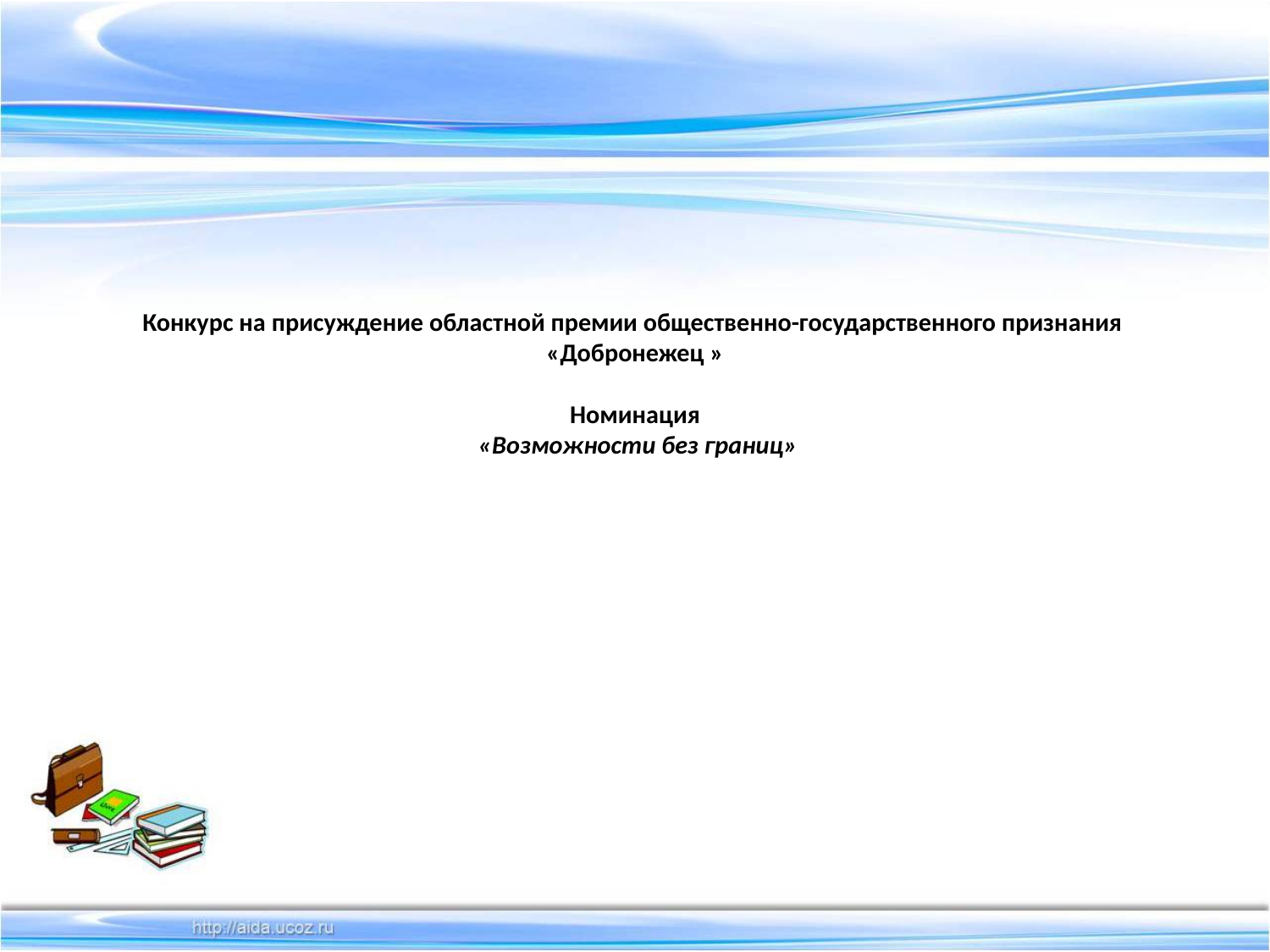

# Конкурс на присуждение областной премии общественно-государственного признания «Добронежец »   Номинация «Возможности без границ»